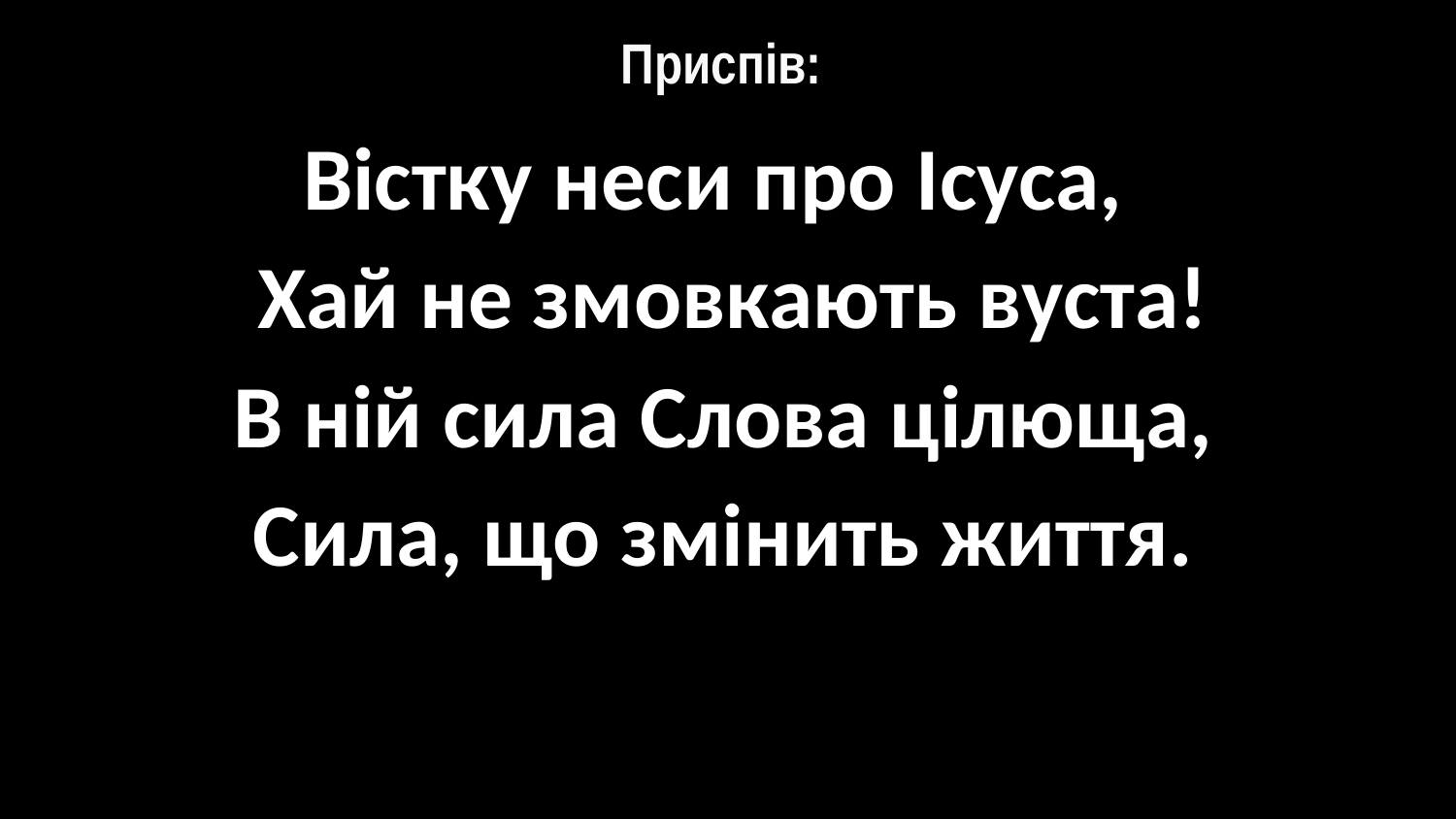

# Приспів:
Вістку неси про Ісуса,
Хай не змовкають вуста!
В ній сила Слова цілюща,
Сила, що змінить життя.